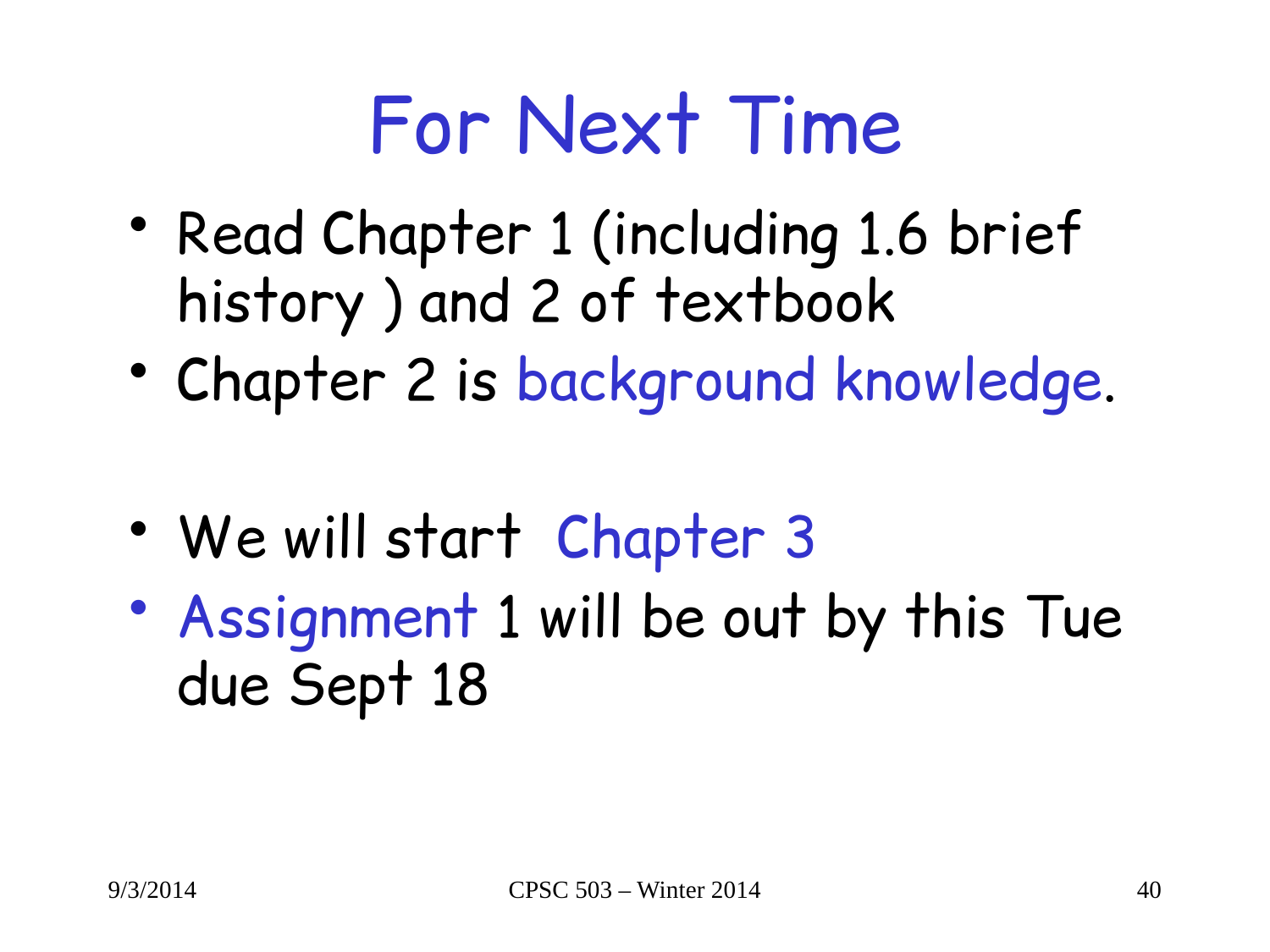

# For Next Time
Read Chapter 1 (including 1.6 brief history ) and 2 of textbook
Chapter 2 is background knowledge.

We will start  Chapter 3
Assignment 1 will be out by this Tue due Sept 18
9/3/2014
CPSC 503 – Winter 2014
40